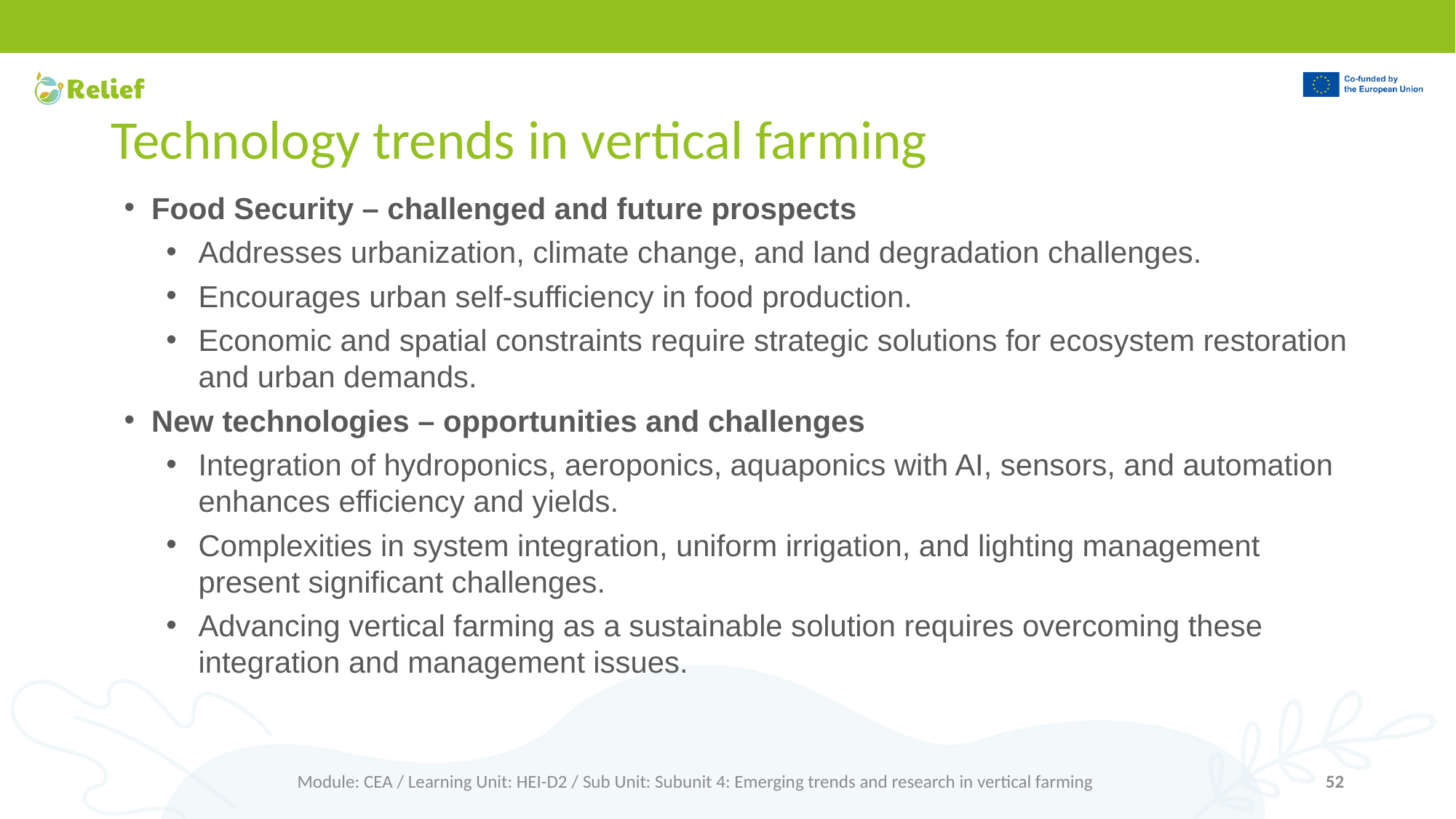

# Technology trends in vertical farming
Food Security – challenged and future prospects
Addresses urbanization, climate change, and land degradation challenges.
Encourages urban self-sufficiency in food production.
Economic and spatial constraints require strategic solutions for ecosystem restoration and urban demands.
New technologies – opportunities and challenges
Integration of hydroponics, aeroponics, aquaponics with AI, sensors, and automation enhances efficiency and yields.
Complexities in system integration, uniform irrigation, and lighting management present significant challenges.
Advancing vertical farming as a sustainable solution requires overcoming these integration and management issues.
Module: CEA / Learning Unit: HEI-D2 / Sub Unit: Subunit 4: Emerging trends and research in vertical farming
52